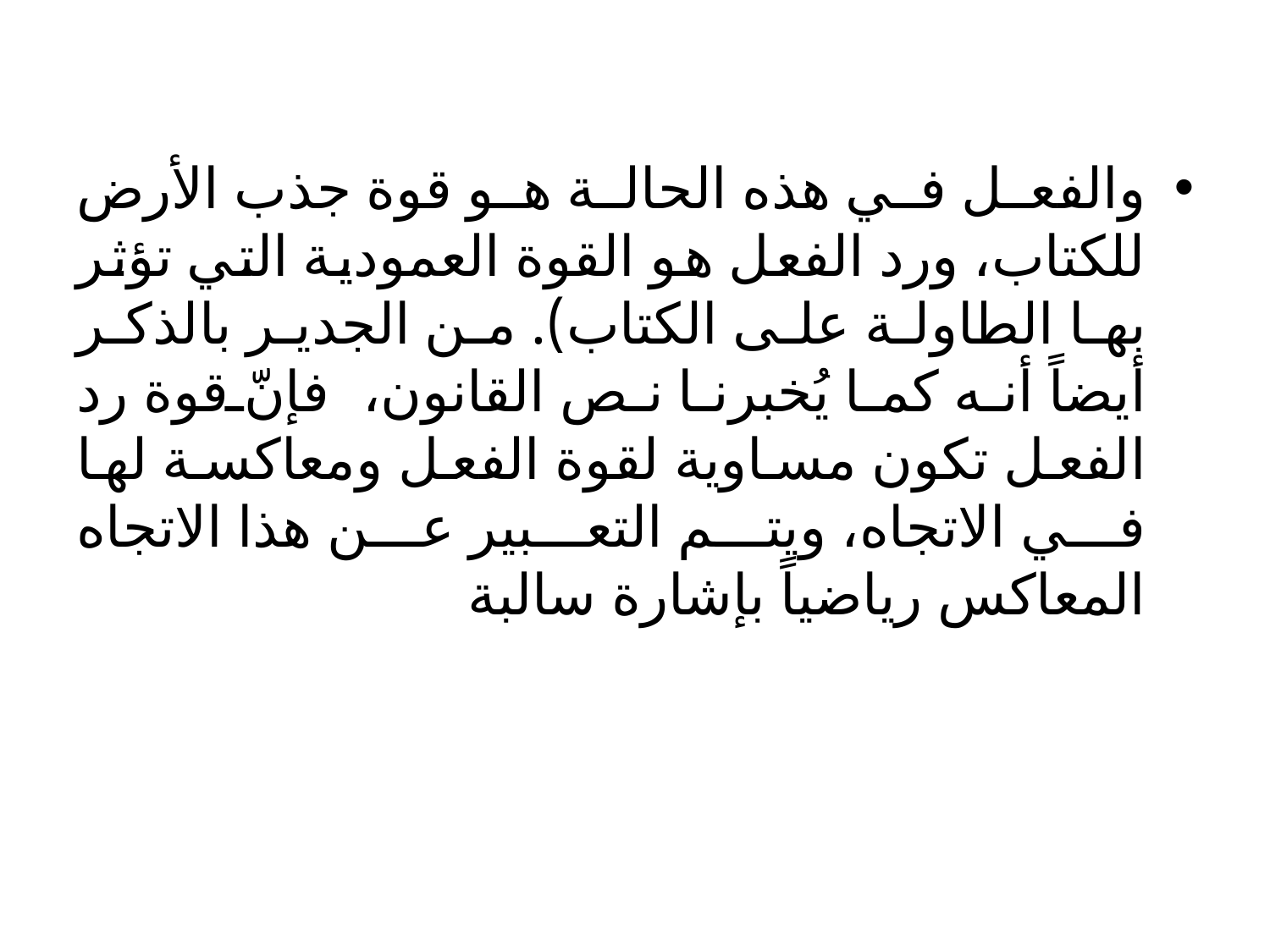

والفعل في هذه الحالة هو قوة جذب الأرض للكتاب، ورد الفعل هو القوة العمودية التي تؤثر بها الطاولة على الكتاب). من الجدير بالذكر أيضاً أنه كما يُخبرنا نص القانون، فإنّ قوة رد الفعل تكون مساوية لقوة الفعل ومعاكسة لها في الاتجاه، ويتم التعبير عن هذا الاتجاه المعاكس رياضياً بإشارة سالبة